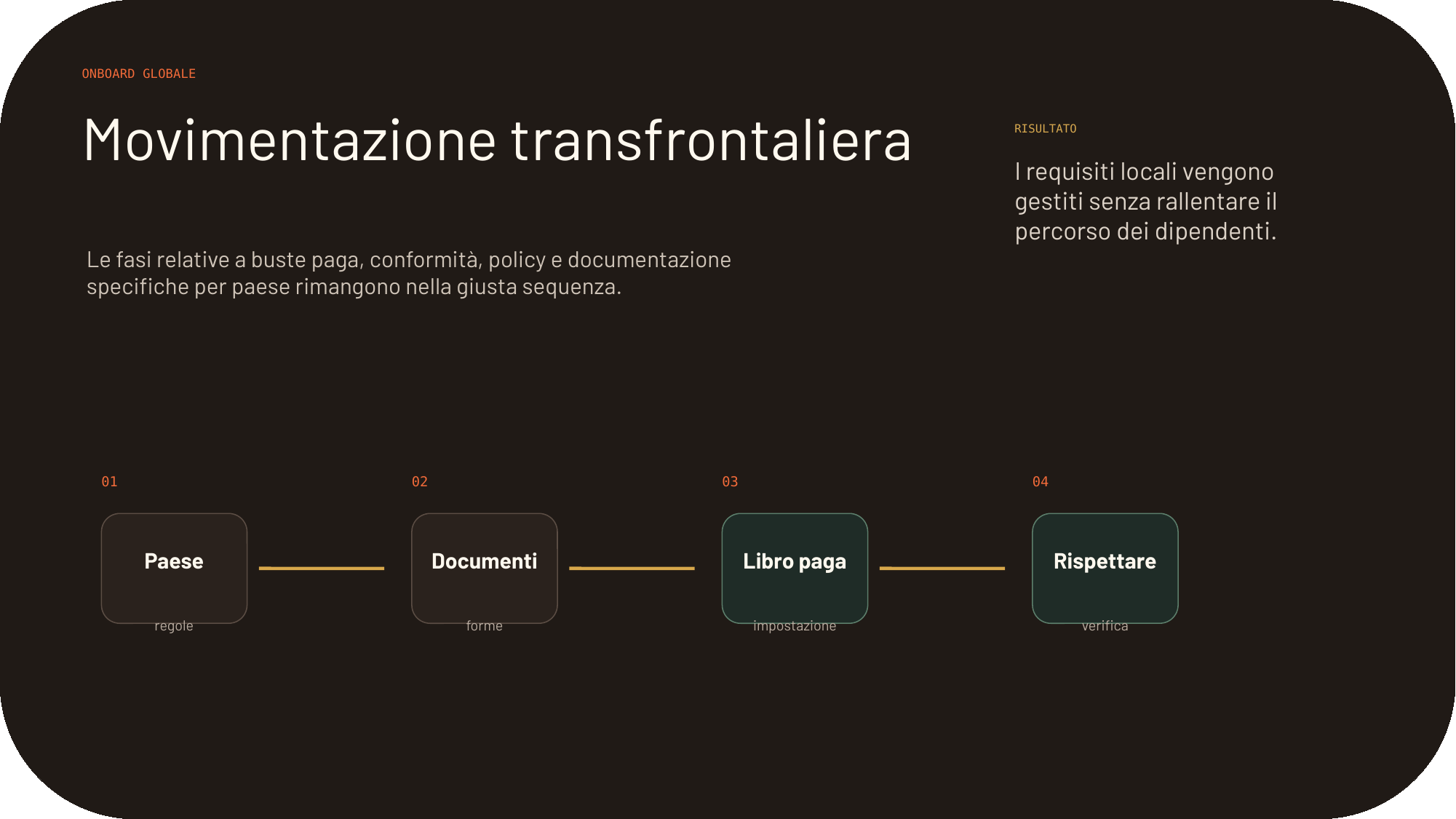

ONBOARD GLOBALE
Movimentazione transfrontaliera
RISULTATO
I requisiti locali vengono gestiti senza rallentare il percorso dei dipendenti.
Le fasi relative a buste paga, conformità, policy e documentazione specifiche per paese rimangono nella giusta sequenza.
01
02
03
04

Paese
Documenti
Libro paga
Rispettare

regole
forme
impostazione
verifica